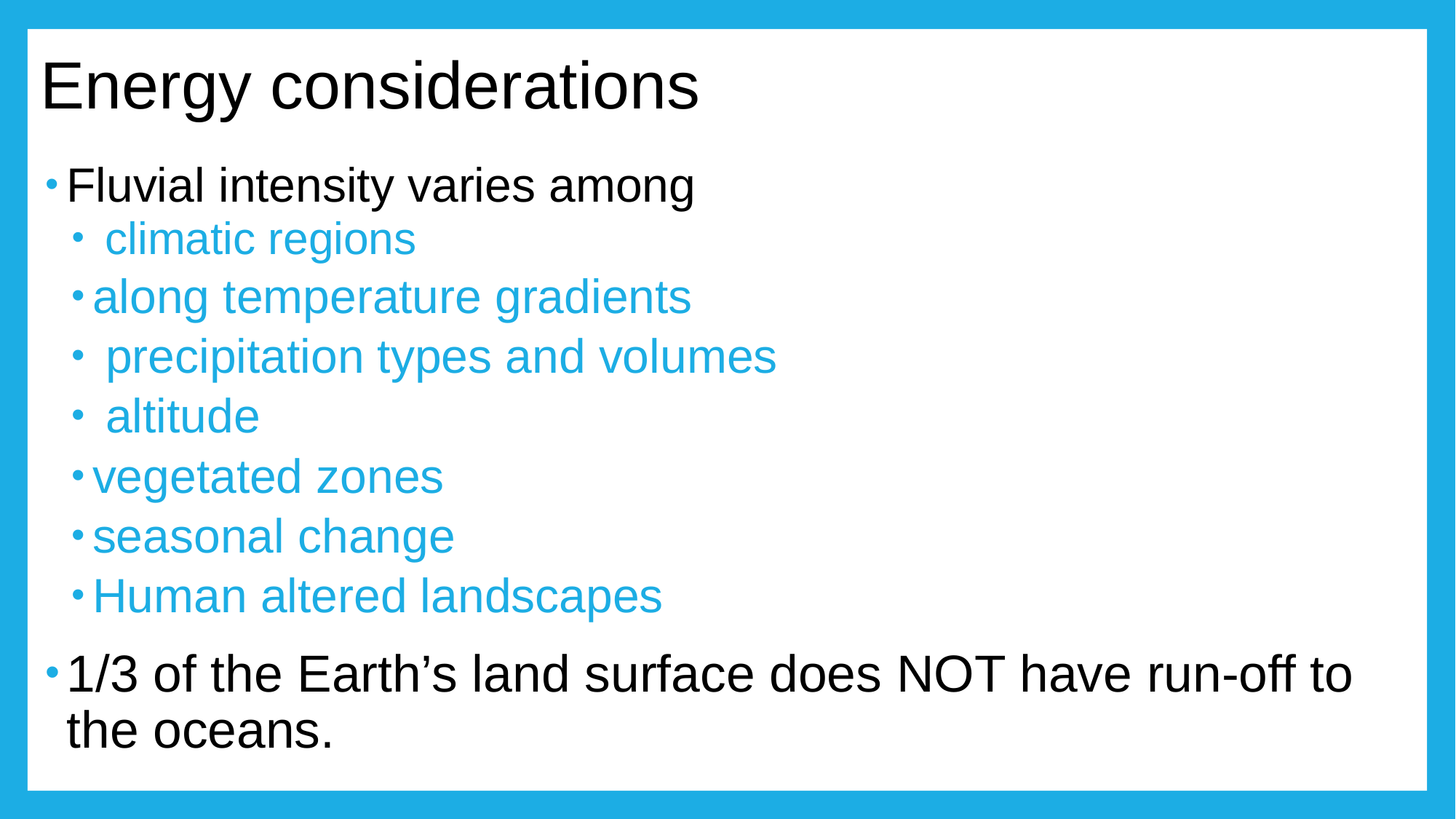

# Energy considerations
Fluvial intensity varies among
 climatic regions
along temperature gradients
 precipitation types and volumes
 altitude
vegetated zones
seasonal change
Human altered landscapes
1/3 of the Earth’s land surface does NOT have run-off to the oceans.